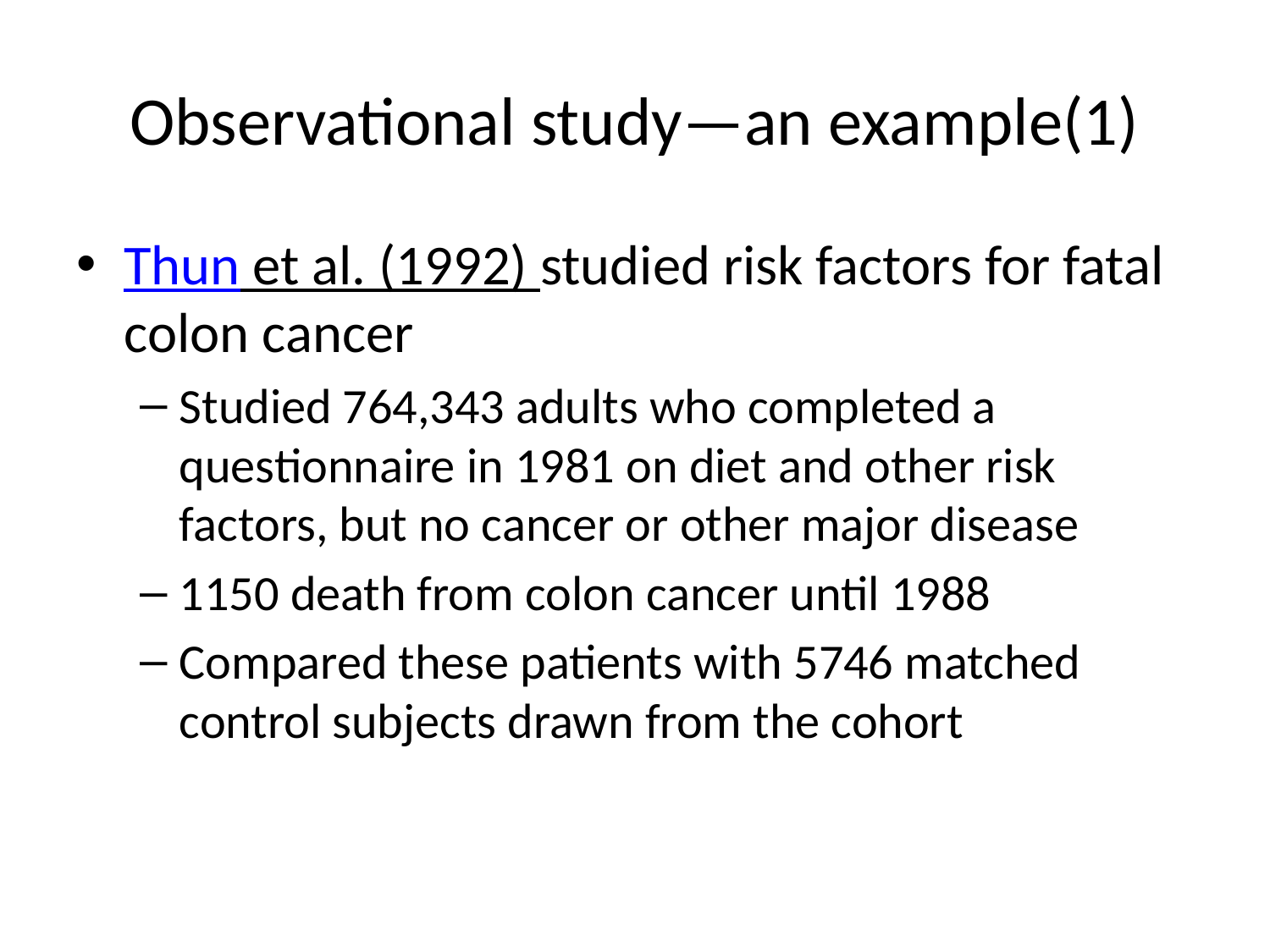

# Observational study—an example(1)
Thun et al. (1992) studied risk factors for fatal colon cancer
Studied 764,343 adults who completed a questionnaire in 1981 on diet and other risk factors, but no cancer or other major disease
1150 death from colon cancer until 1988
Compared these patients with 5746 matched control subjects drawn from the cohort